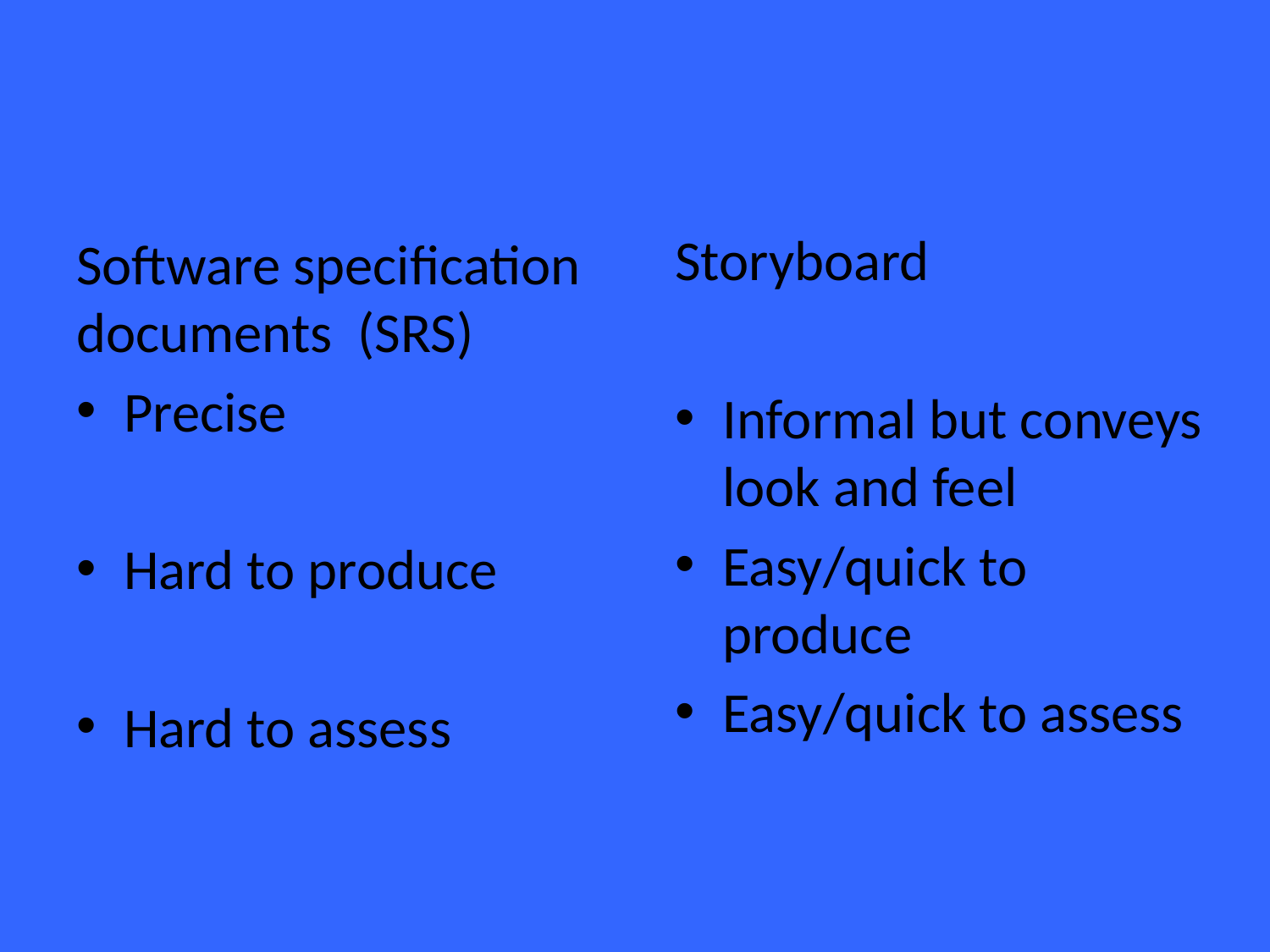

Storyboard

Informal but conveys look and feel
Easy/quick to produce
Easy/quick to assess

Software specification documents  (SRS)
Precise

Hard to produce

Hard to assess